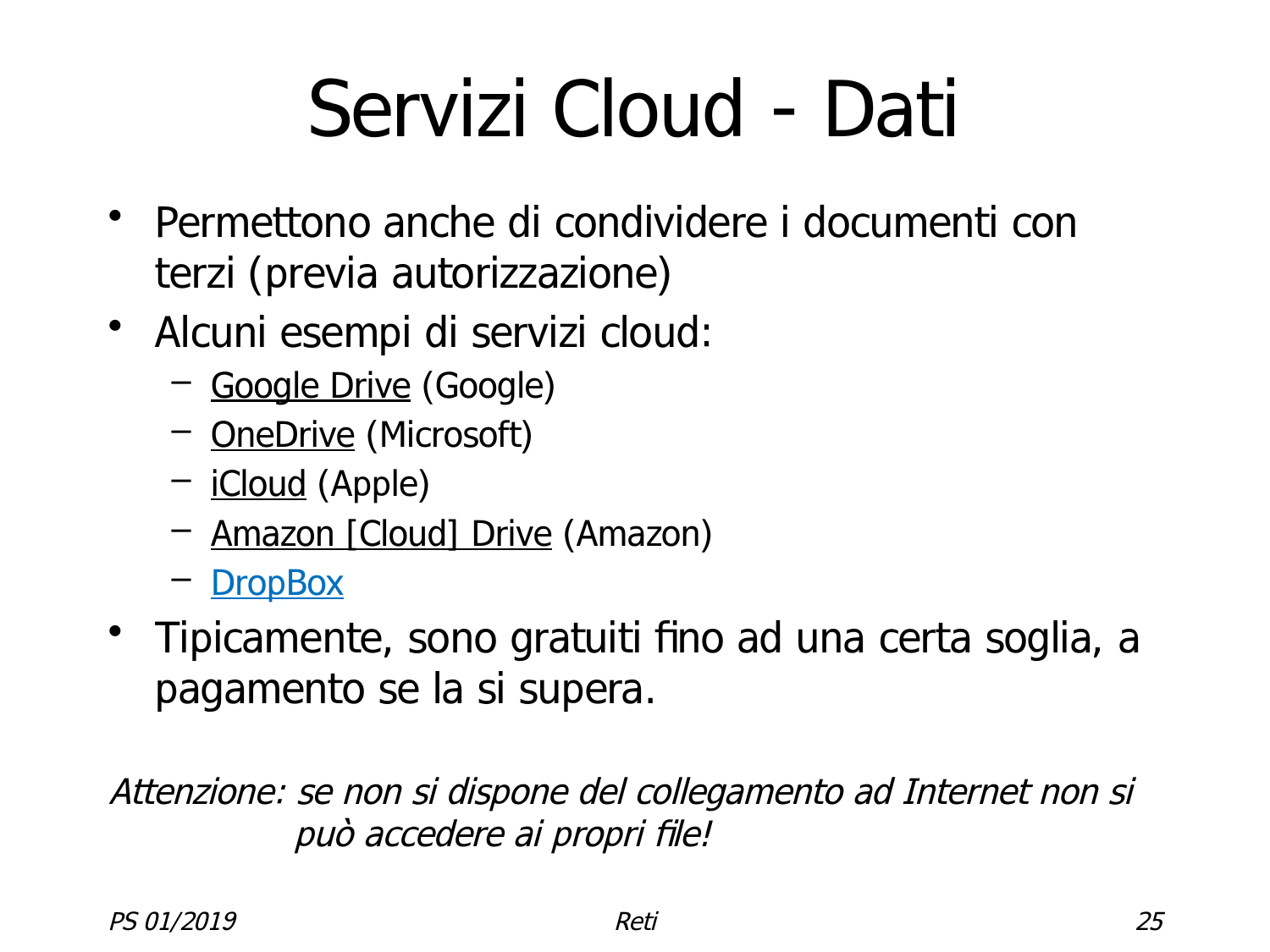

# Servizi Cloud - Dati
Permettono anche di condividere i documenti con terzi (previa autorizzazione)
Alcuni esempi di servizi cloud:
Google Drive (Google)
OneDrive (Microsoft)
iCloud (Apple)
Amazon [Cloud] Drive (Amazon)
DropBox
Tipicamente, sono gratuiti fino ad una certa soglia, a pagamento se la si supera.

Attenzione: se non si dispone del collegamento ad Internet non si può accedere ai propri file!
PS 01/2019
Reti
25